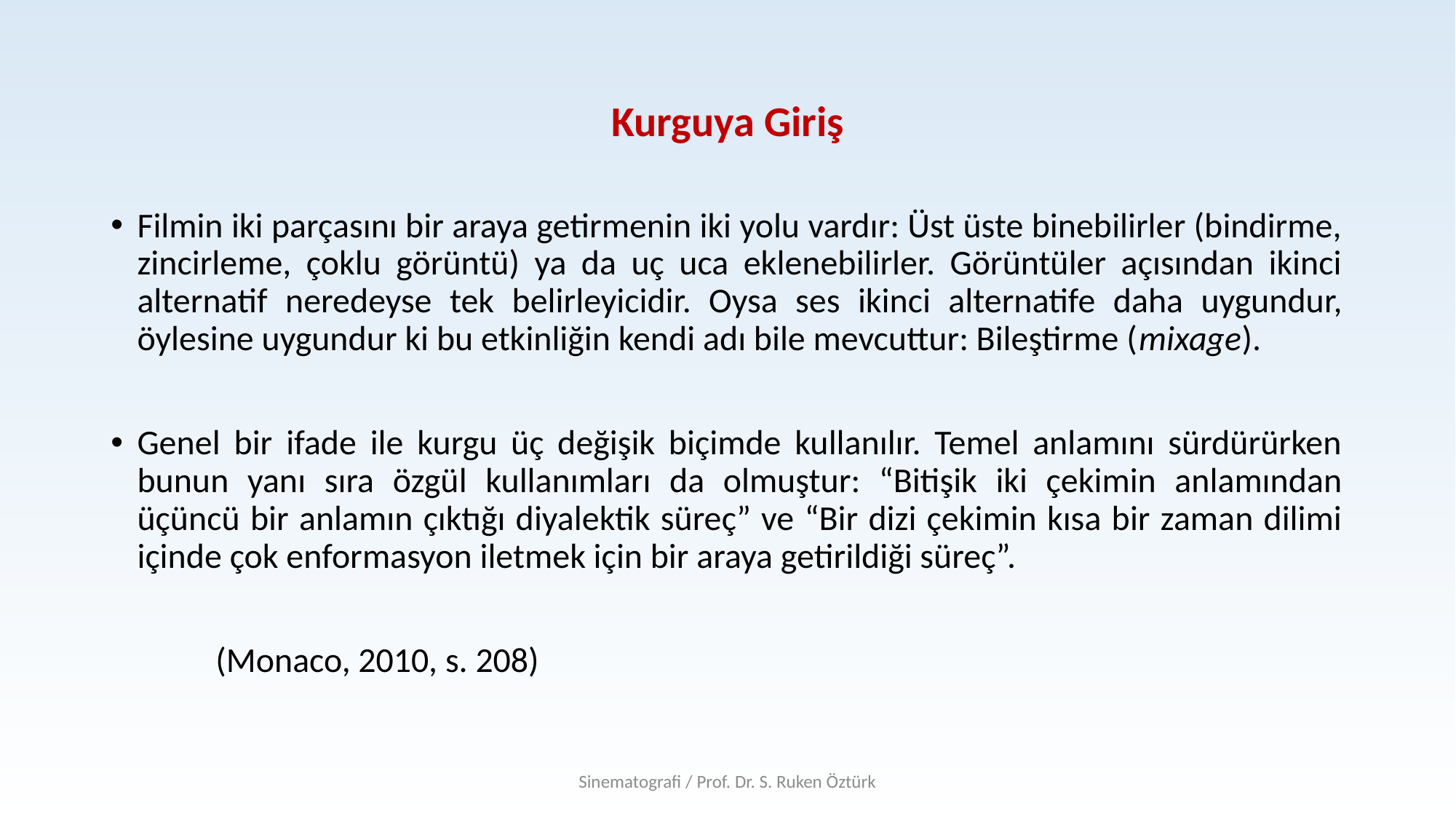

# Kurguya Giriş
Filmin iki parçasını bir araya getirmenin iki yolu vardır: Üst üste binebilirler (bindirme, zincirleme, çoklu görüntü) ya da uç uca eklenebilirler. Görüntüler açısından ikinci alternatif neredeyse tek belirleyicidir. Oysa ses ikinci alternatife daha uygundur, öylesine uygundur ki bu etkinliğin kendi adı bile mevcuttur: Bileştirme (mixage).

Genel bir ifade ile kurgu üç değişik biçimde kullanılır. Temel anlamını sürdürürken bunun yanı sıra özgül kullanımları da olmuştur: “Bitişik iki çekimin anlamından üçüncü bir anlamın çıktığı diyalektik süreç” ve “Bir dizi çekimin kısa bir zaman dilimi içinde çok enformasyon iletmek için bir araya getirildiği süreç”.

							(Monaco, 2010, s. 208)

Sinematografi / Prof. Dr. S. Ruken Öztürk